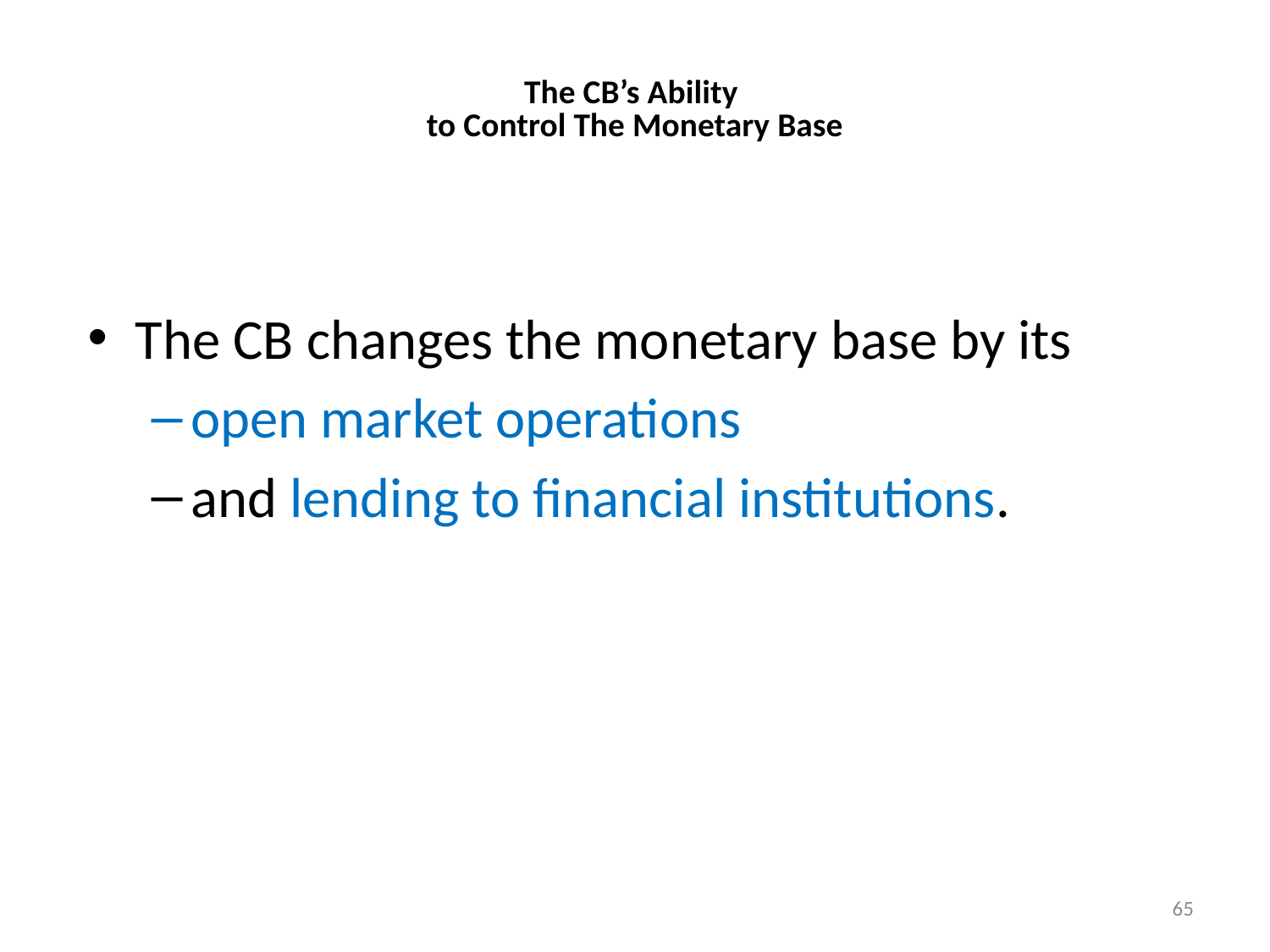

# The CB’s Ability to Control The Monetary Base
The CB changes the monetary base by its
open market operations
and lending to financial institutions.
65